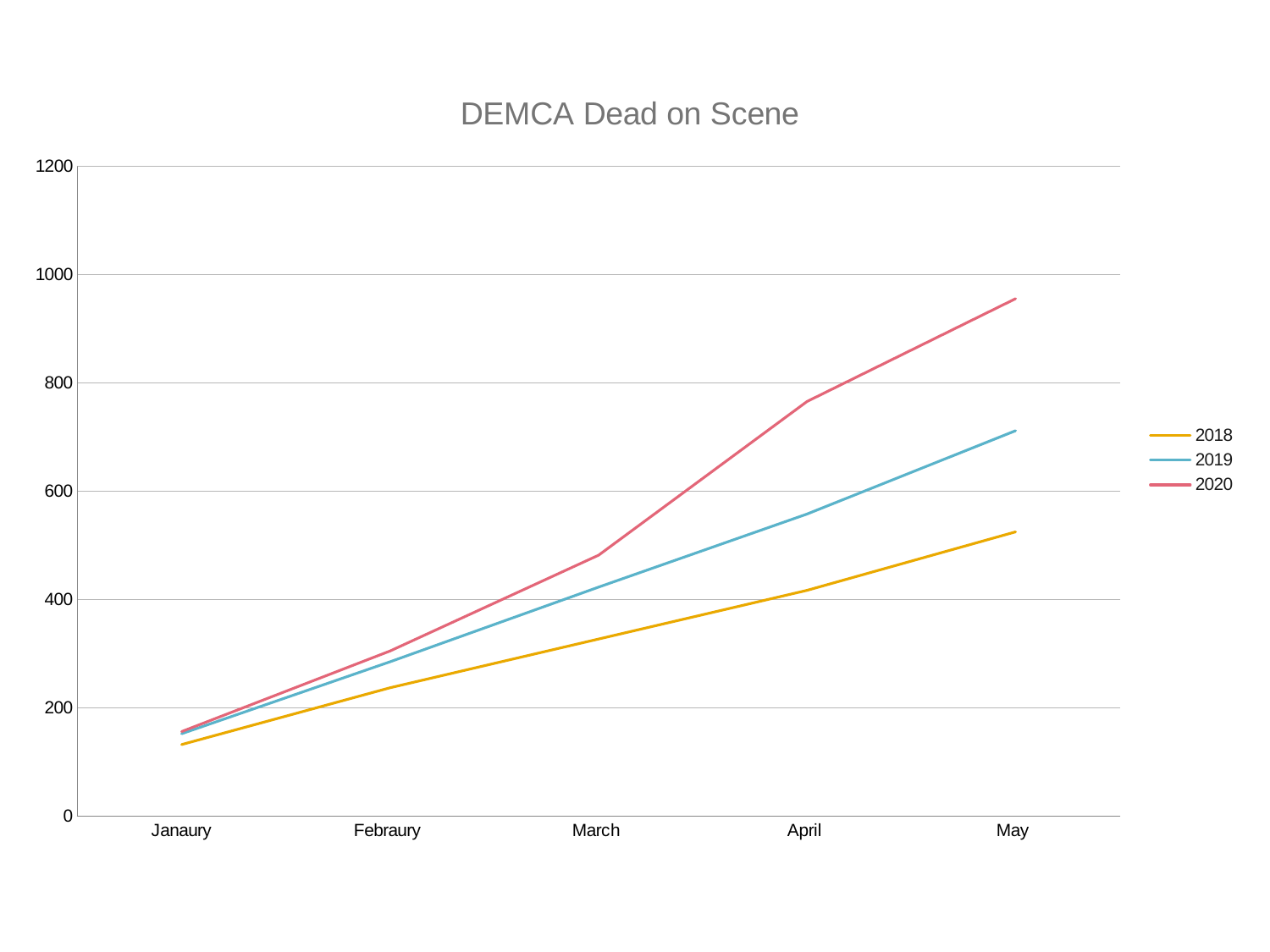

### Chart: DEMCA Dead on Scene

| Category | 2018 | 2019 | 2020 |
|---|---|---|---|
| Janaury | 132.0 | 152.0 | 156.0 |
| Febraury  | 237.0 | 285.0 | 305.0 |
| March  | 327.0 | 423.0 | 482.0 |
| April  | 417.0 | 558.0 | 766.0 |
| May  | 525.0 | 712.0 | 956.0 |